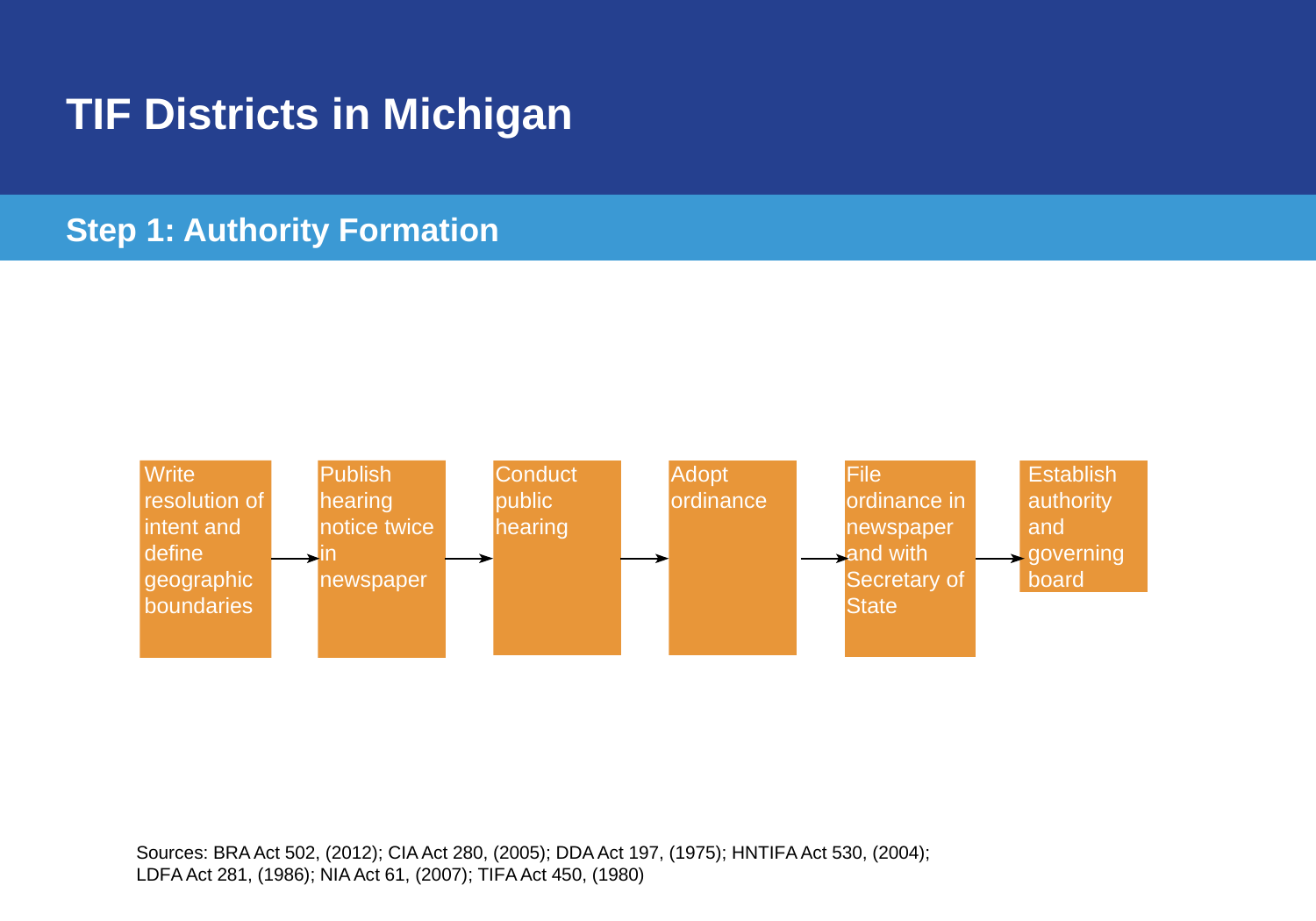

# TIF Districts in Michigan
Step 1: Authority Formation

Write resolution of intent and define geographic boundaries

Publish hearing notice twice in newspaper

Conduct public hearing

Adopt ordinance

File ordinance in newspaper and with Secretary of State
Establish authority and governing board

Sources: BRA Act 502, (2012); CIA Act 280, (2005); DDA Act 197, (1975); HNTIFA Act 530, (2004);
LDFA Act 281, (1986); NIA Act 61, (2007); TIFA Act 450, (1980)